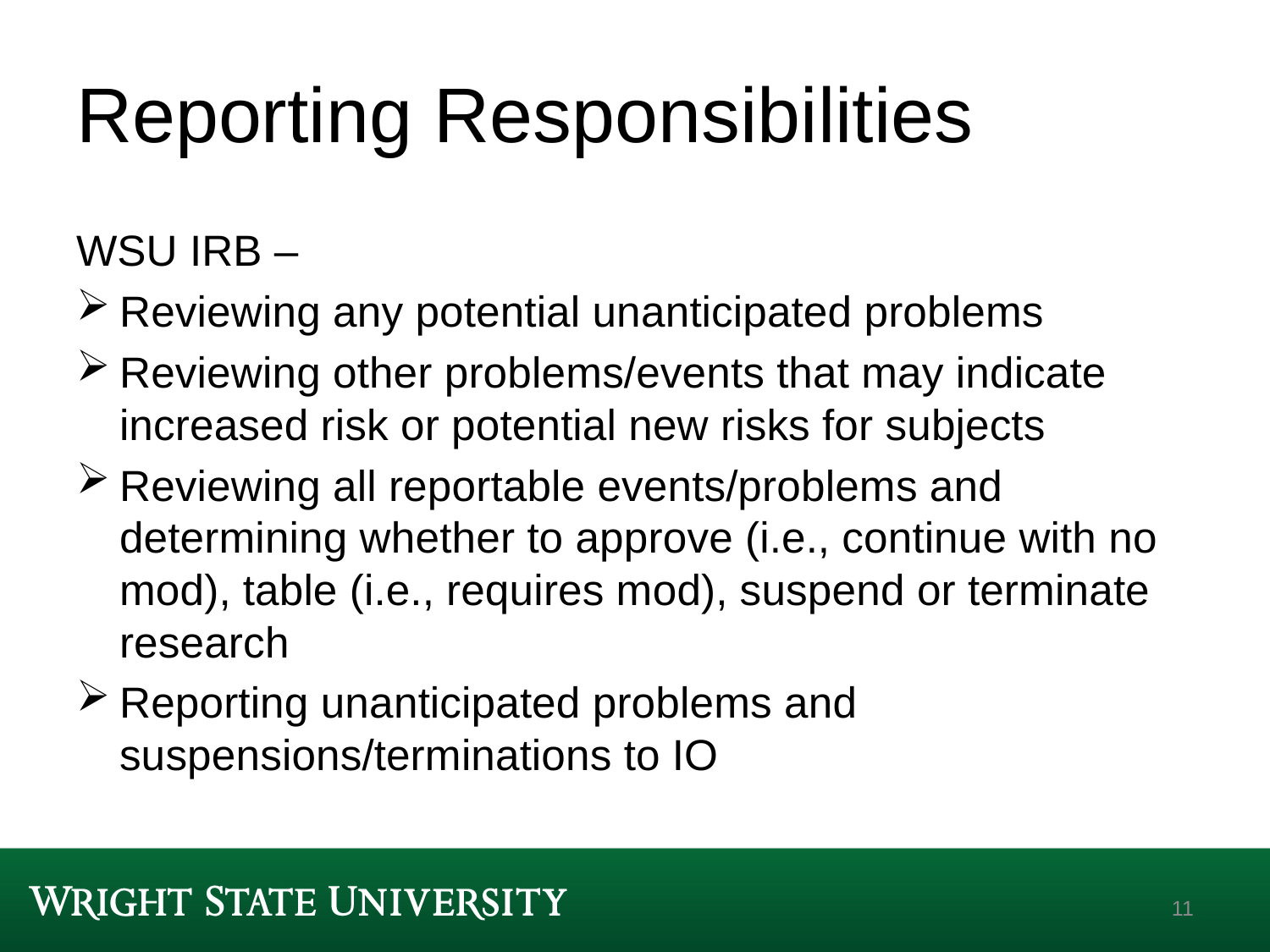

# Reporting Responsibilities
WSU IRB –
Reviewing any potential unanticipated problems
Reviewing other problems/events that may indicate increased risk or potential new risks for subjects
Reviewing all reportable events/problems and determining whether to approve (i.e., continue with no mod), table (i.e., requires mod), suspend or terminate research
Reporting unanticipated problems and  suspensions/terminations to IO

11